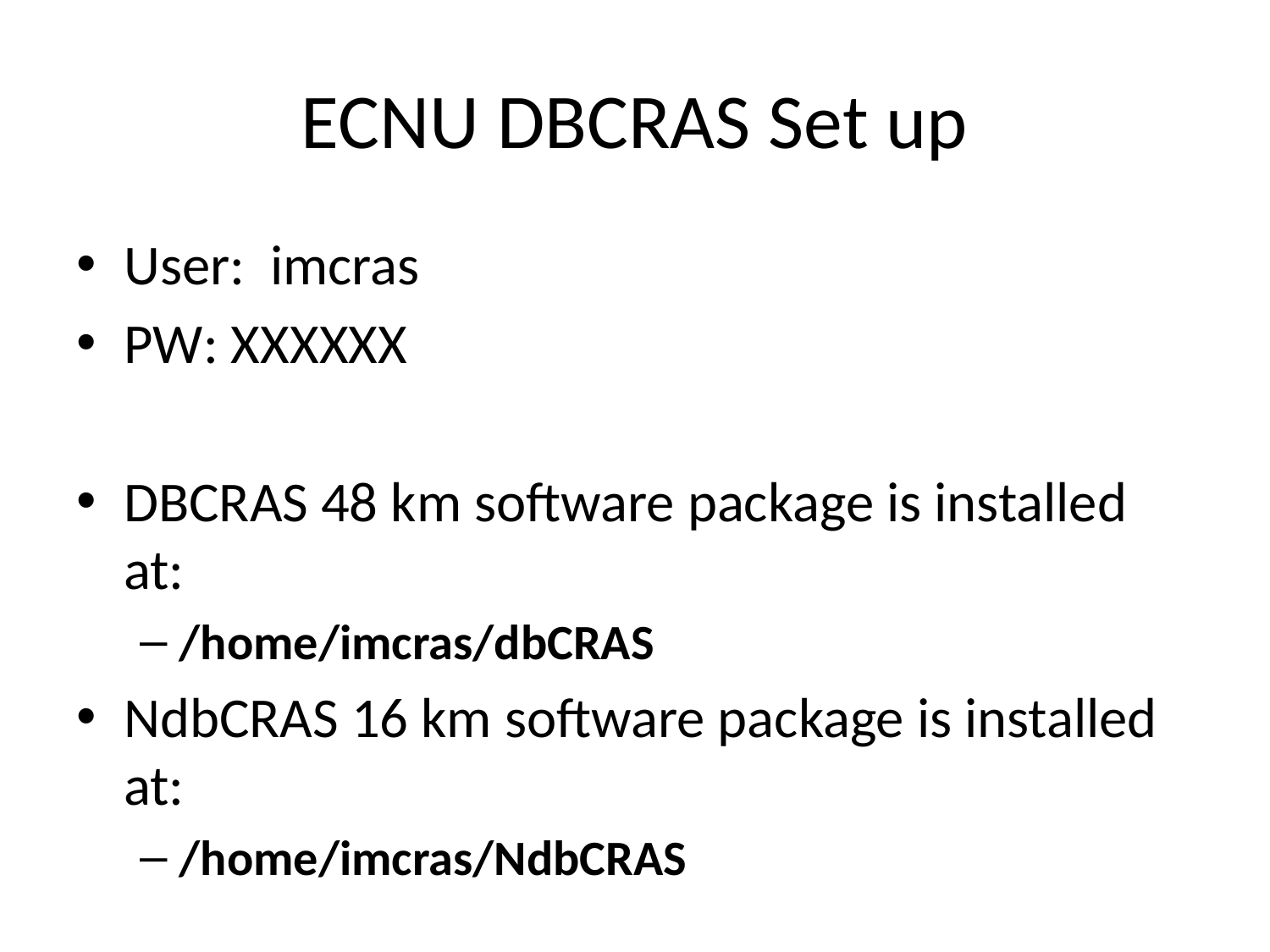

# ECNU DBCRAS Set up
User:  imcras
PW: XXXXXX

DBCRAS 48 km software package is installed at:
/home/imcras/dbCRAS
NdbCRAS 16 km software package is installed at:
/home/imcras/NdbCRAS